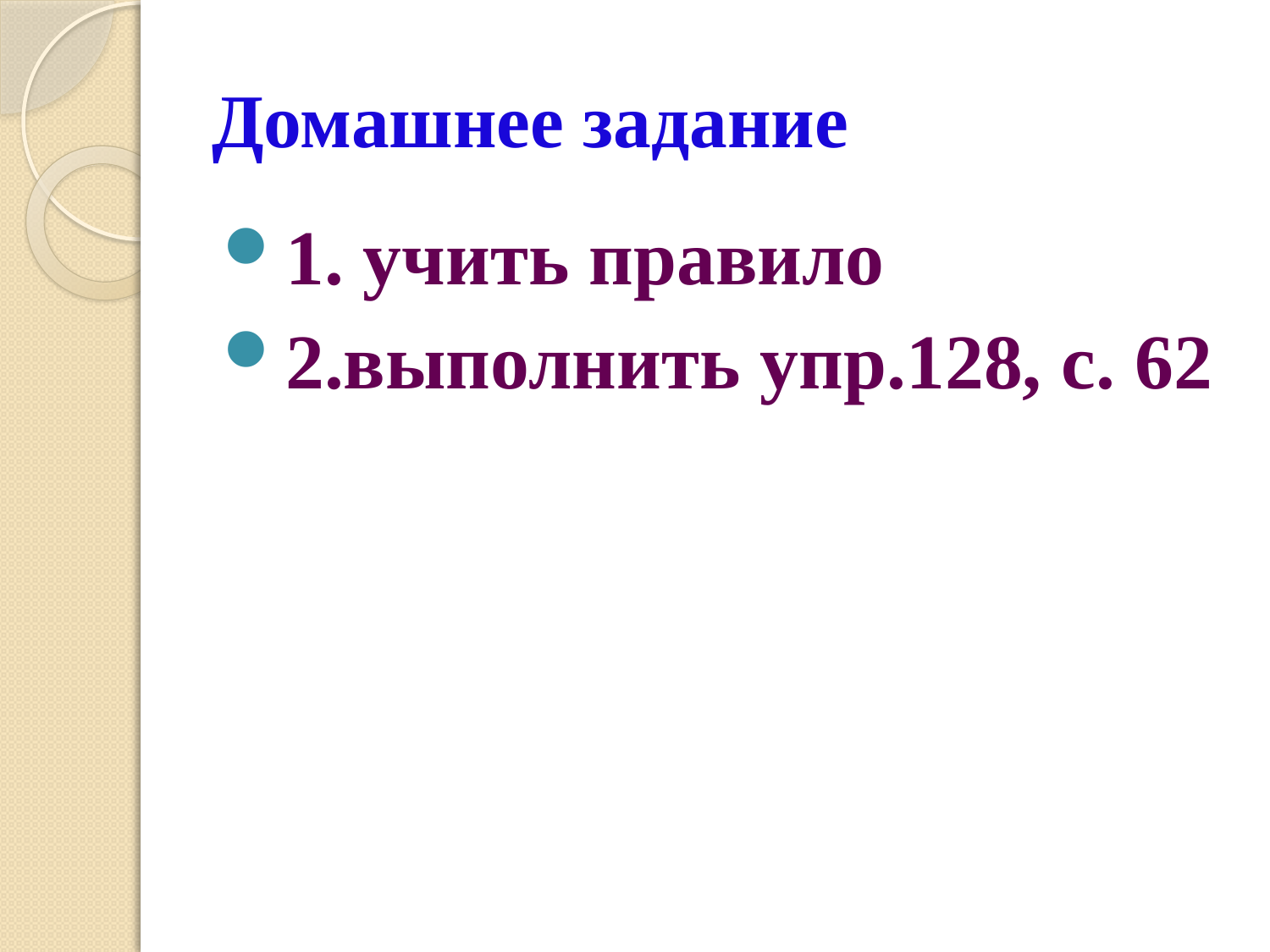

Домашнее задание
1. учить правило
2.выполнить упр.128, с. 62